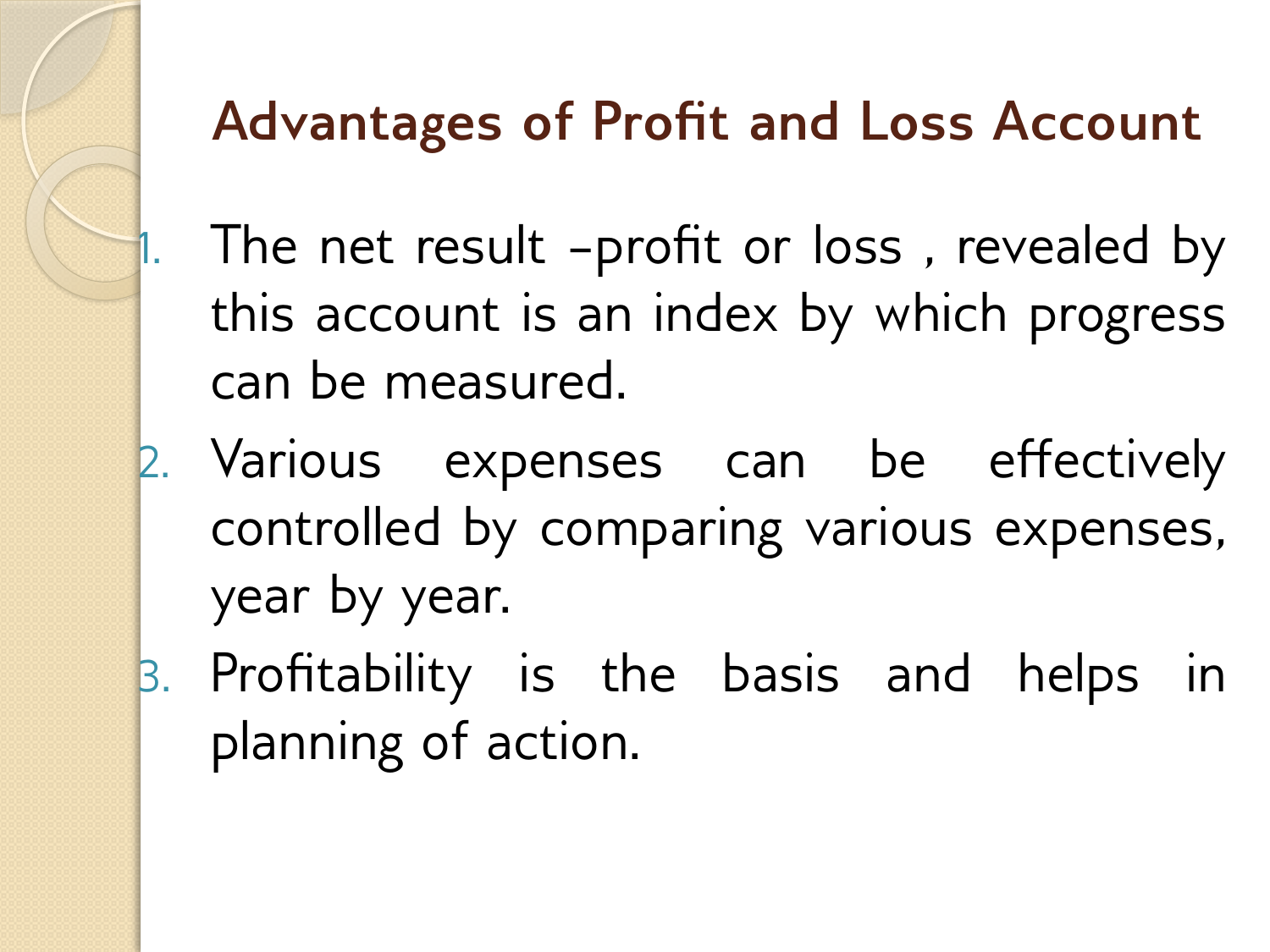

# Advantages of Profit and Loss Account
The net result –profit or loss , revealed by this account is an index by which progress can be measured.
Various expenses can be effectively controlled by comparing various expenses, year by year.
Profitability is the basis and helps in planning of action.